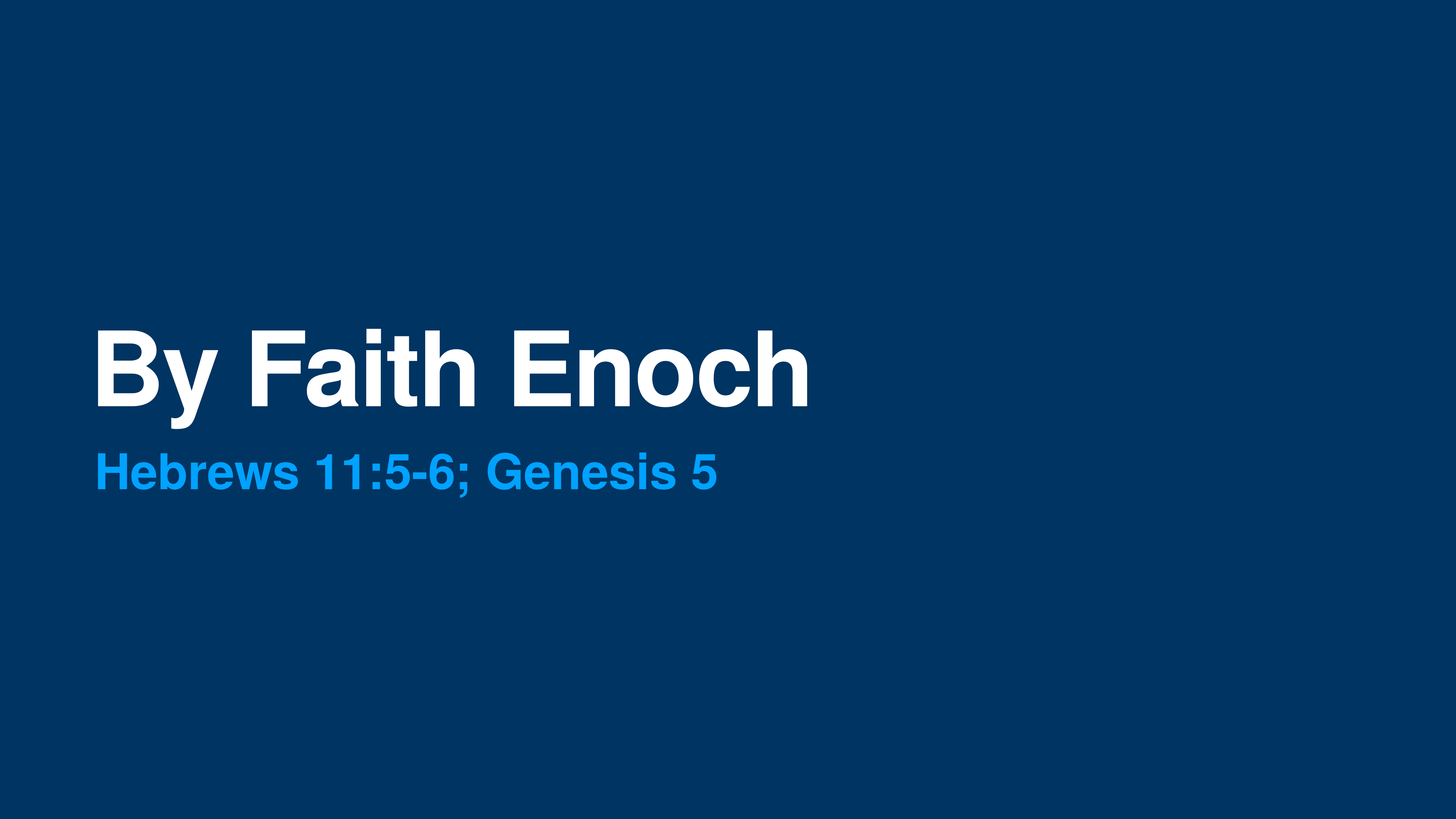

# By Faith Enoch
Hebrews 11:5-6; Genesis 5